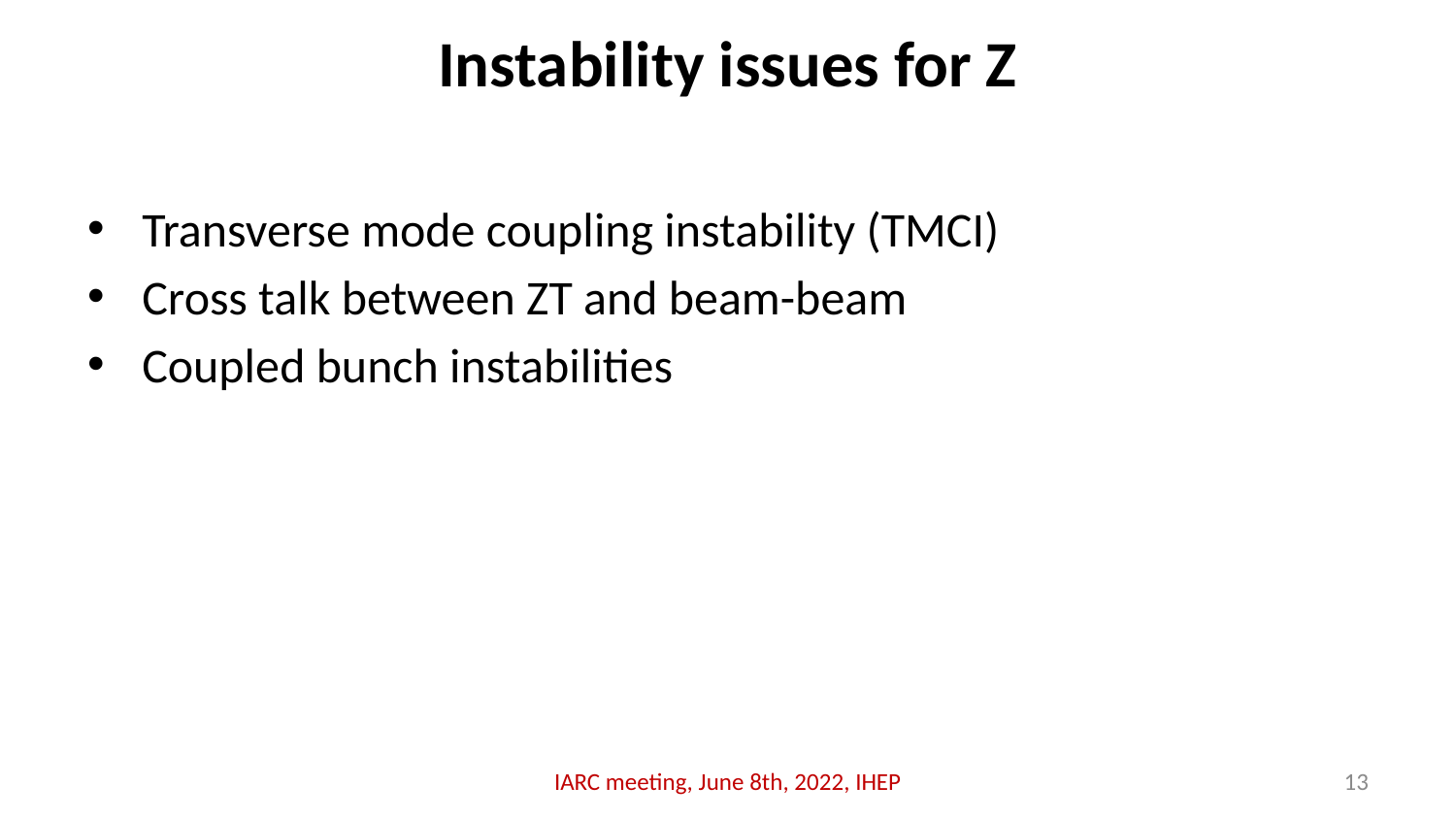

# Instability issues for Z
Transverse mode coupling instability (TMCI)
Cross talk between ZT and beam-beam
Coupled bunch instabilities

IARC meeting, June 8th, 2022, IHEP
13